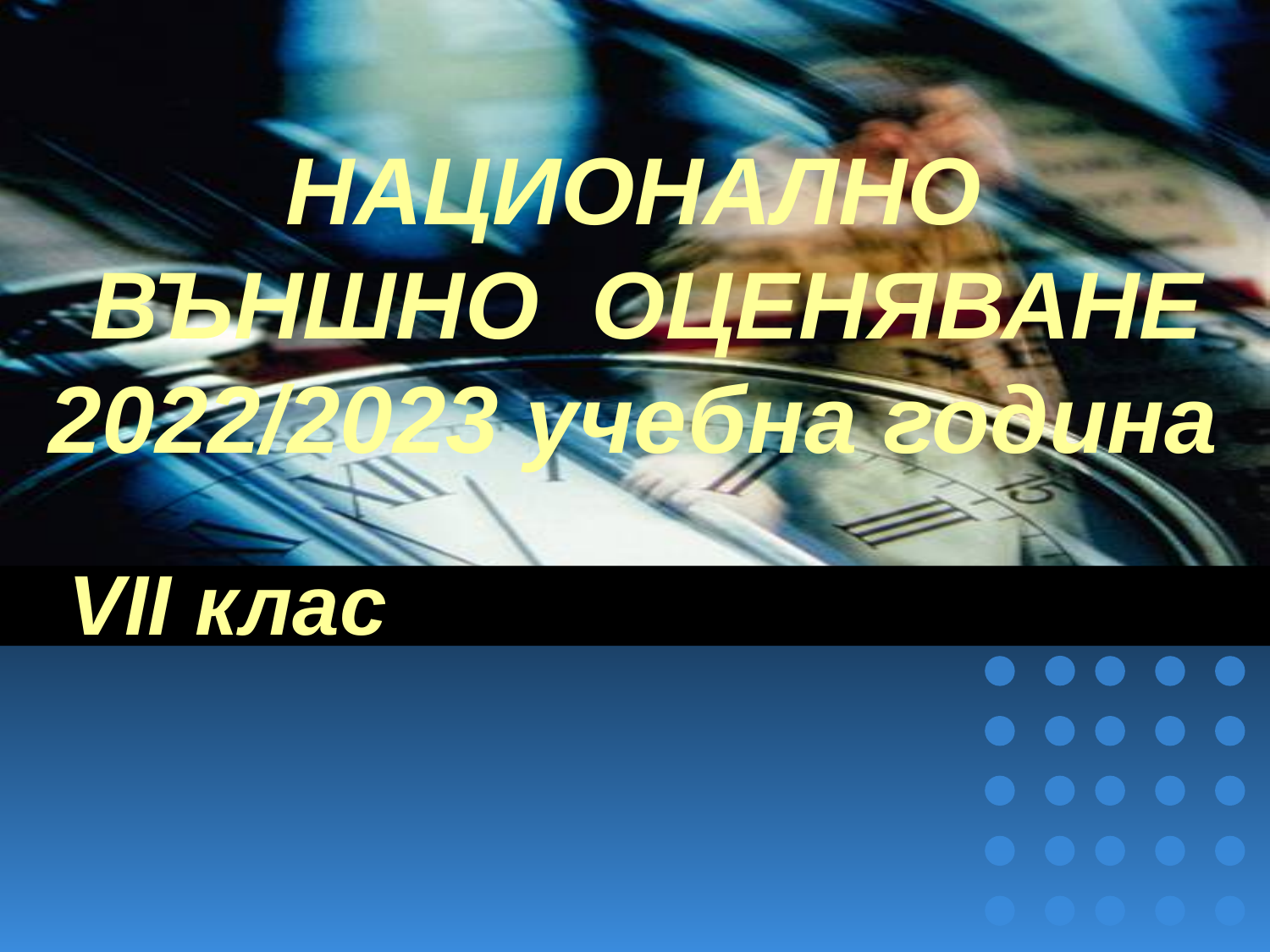

# НАЦИОНАЛНО ВЪНШНО  ОЦЕНЯВАНЕ 2022/2023 учебна година
VII клас